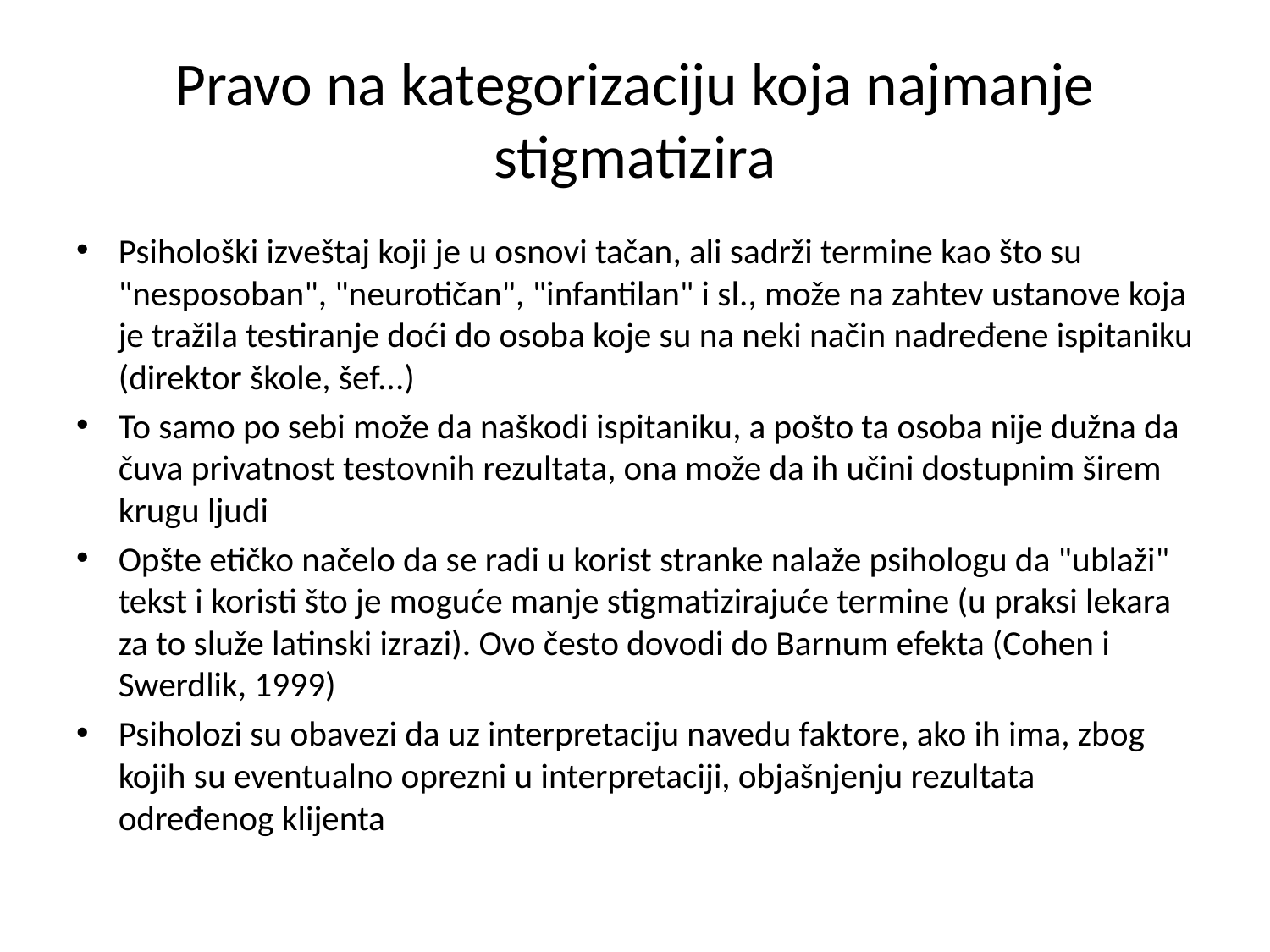

# Pravo na kategorizaciju koja najmanje stigmatizira
Psihološki izveštaj koji je u osnovi tačan, ali sadrži termine kao što su "nesposoban", "neurotičan", "infantilan" i sl., može na zahtev ustanove koja je tražila testiranje doći do osoba koje su na neki način nadređene ispitaniku (direktor škole, šef...)
To samo po sebi može da naškodi ispitaniku, a pošto ta osoba nije dužna da čuva privatnost testovnih rezultata, ona može da ih učini dostupnim širem krugu ljudi
Opšte etičko načelo da se radi u korist stranke nalaže psihologu da "ublaži" tekst i koristi što je moguće manje stigmatizirajuće termine (u praksi lekara za to služe latinski izrazi). Ovo često dovodi do Barnum efekta (Cohen i Swerdlik, 1999)
Psiholozi su obavezi da uz interpretaciju navedu faktore, ako ih ima, zbog kojih su eventualno oprezni u interpretaciji, objašnjenju rezultata određenog klijenta